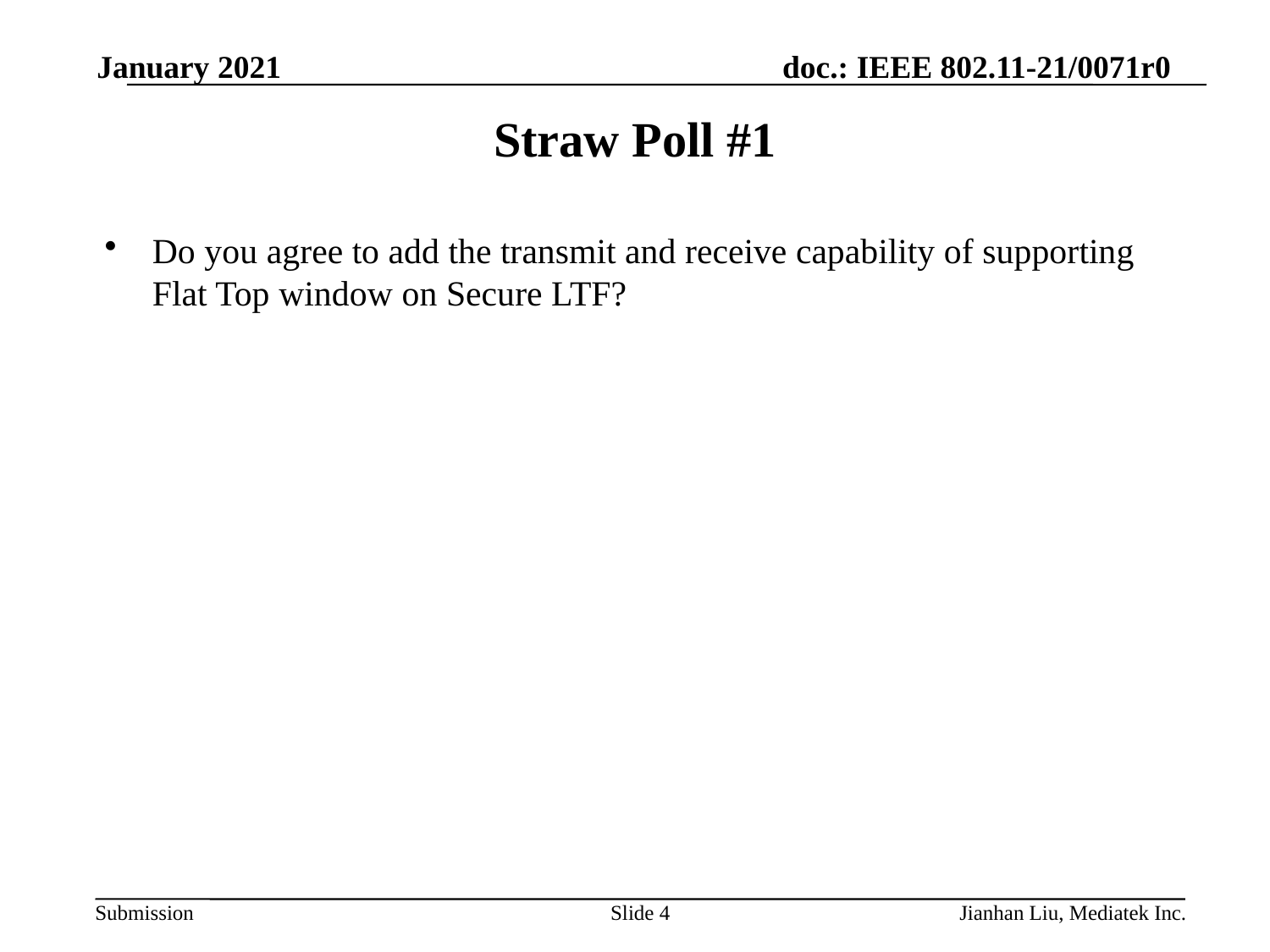

January 2021
# Straw Poll #1
Do you agree to add the transmit and receive capability of supporting Flat Top window on Secure LTF?

Slide 4
Jianhan Liu, Mediatek Inc.